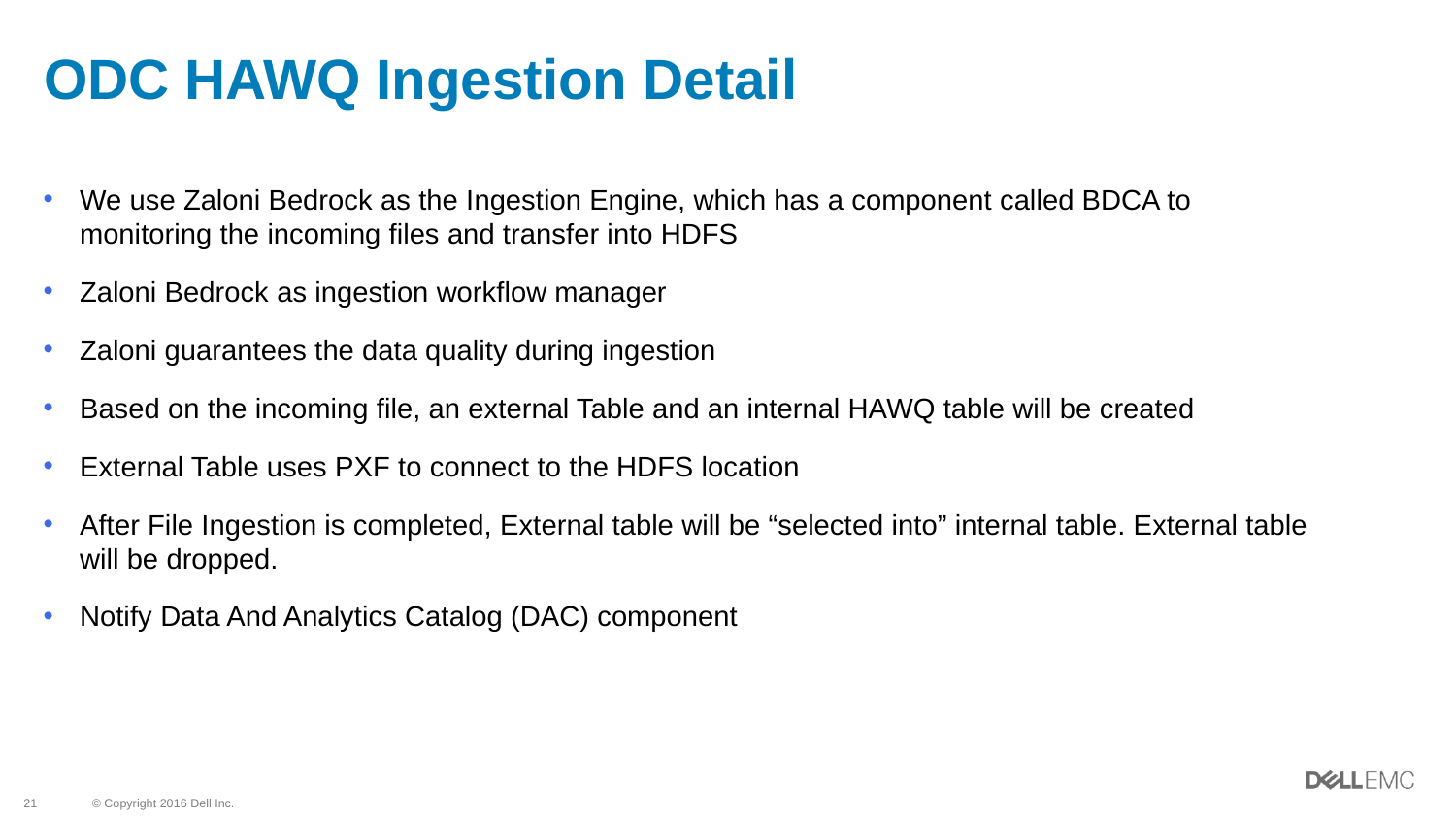

# ODC HAWQ Ingestion Detail
We use Zaloni Bedrock as the Ingestion Engine, which has a component called BDCA to monitoring the incoming files and transfer into HDFS
Zaloni Bedrock as ingestion workflow manager
Zaloni guarantees the data quality during ingestion
Based on the incoming file, an external Table and an internal HAWQ table will be created
External Table uses PXF to connect to the HDFS location
After File Ingestion is completed, External table will be “selected into” internal table. External table will be dropped.
Notify Data And Analytics Catalog (DAC) component